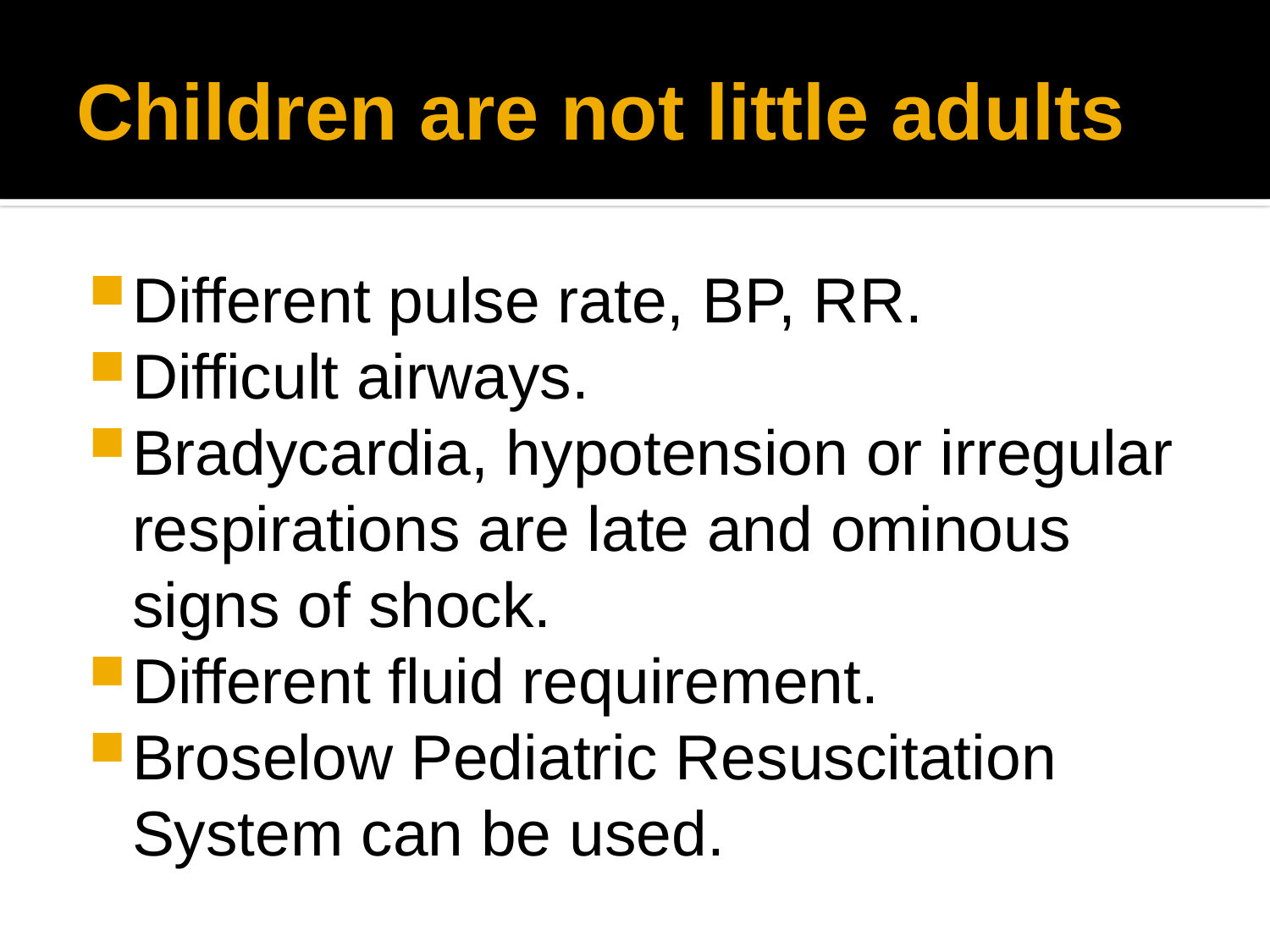

# Children are not little adults
Different pulse rate, BP, RR.
Difficult airways.
Bradycardia, hypotension or irregular respirations are late and ominous signs of shock.
Different fluid requirement.
Broselow Pediatric Resuscitation System can be used.